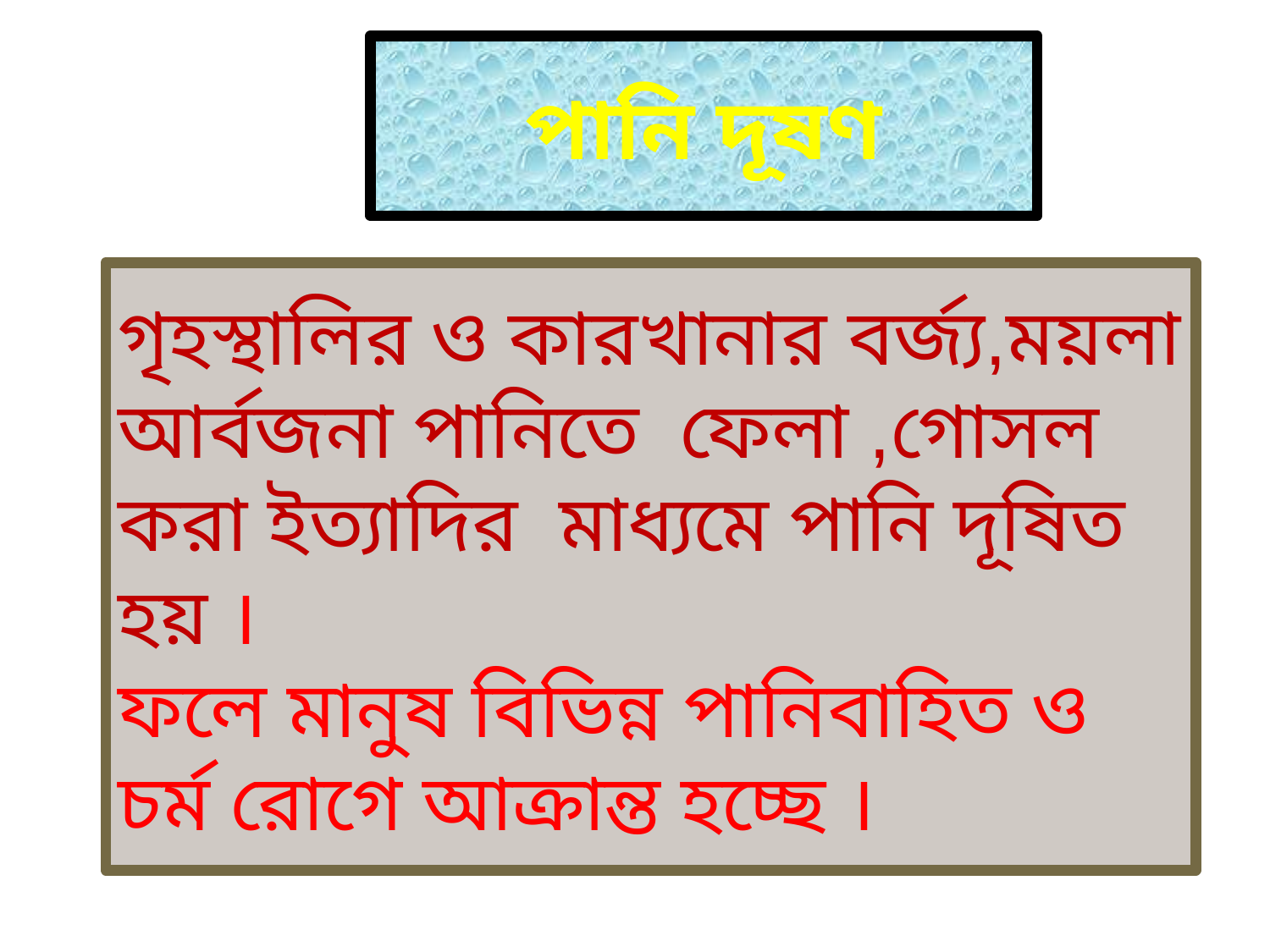

পানি দূষণ
গৃহস্থালির ও কারখানার বর্জ্য,ময়লা আর্বজনা পানিতে  ফেলা ,গোসল করা ইত্যাদির  মাধ্যমে পানি দূষিত হয় ।
ফলে মানুষ বিভিন্ন পানিবাহিত ও চর্ম রোগে আক্রান্ত হচ্ছে ।